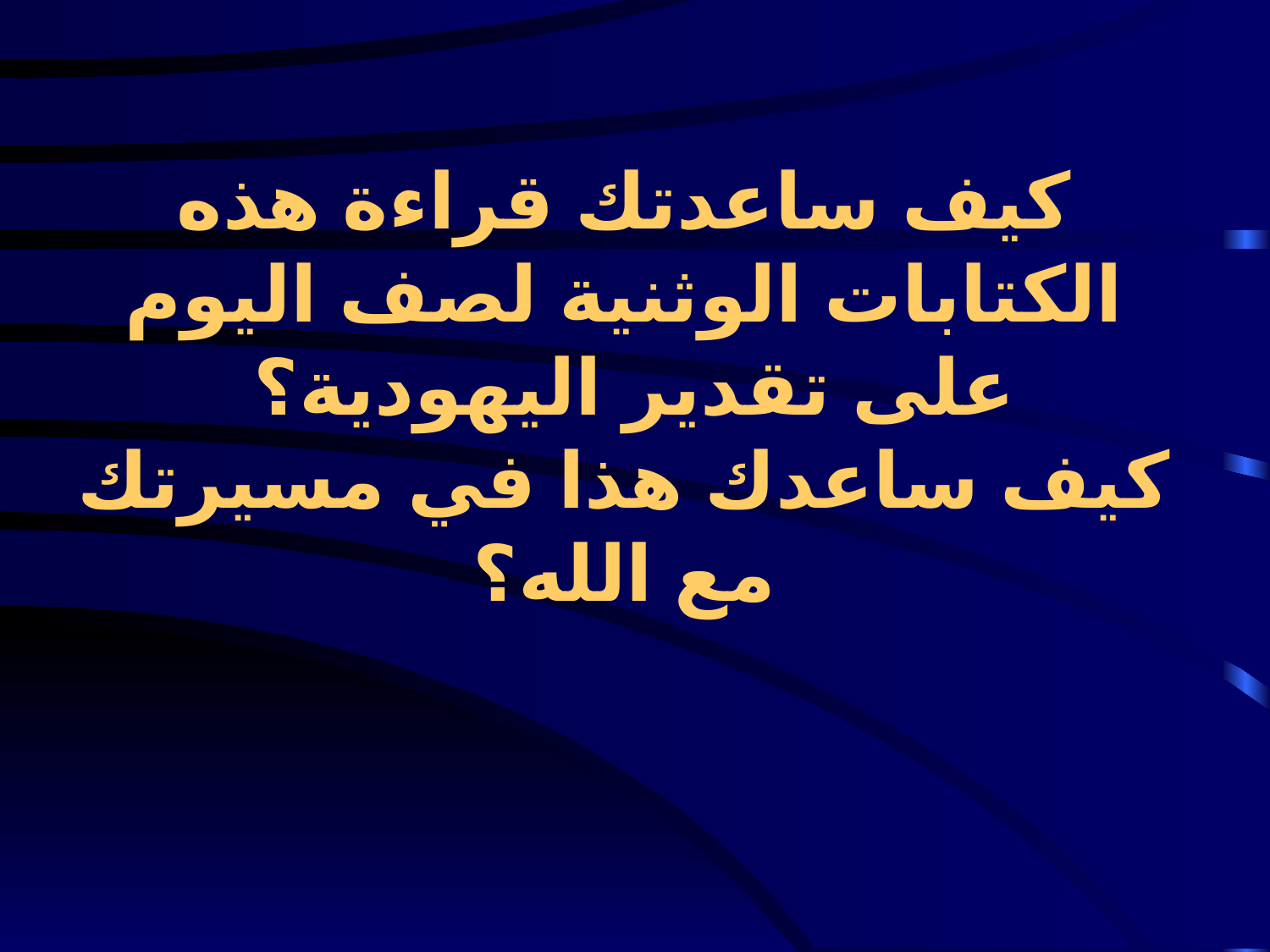

# كيف ساعدتك قراءة هذه الكتابات الوثنية لصف اليوم على تقدير اليهودية؟ كيف ساعدك هذا في مسيرتك مع الله؟